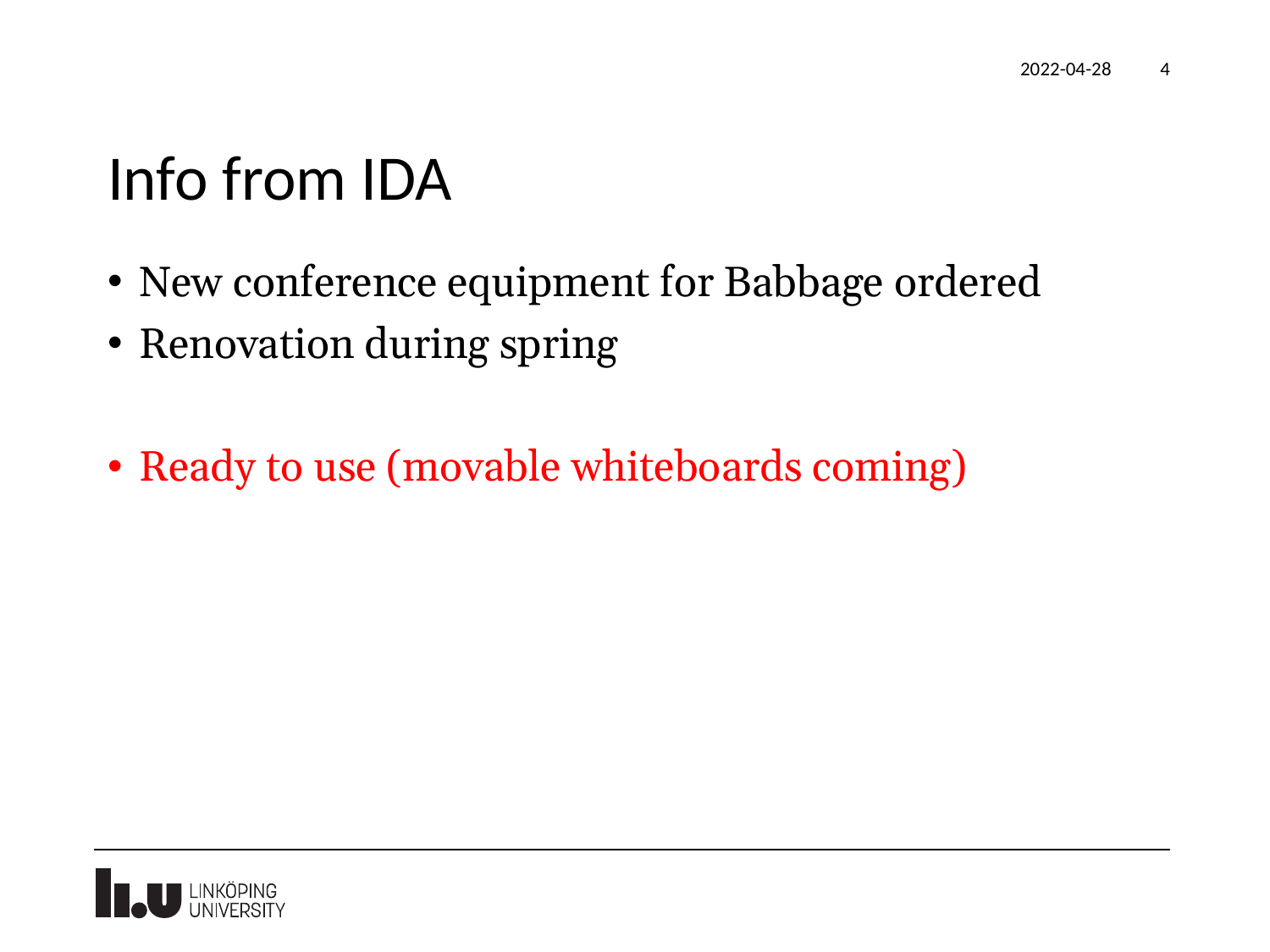

2022-04-28

4
# Info from IDA
New conference equipment for Babbage ordered
Renovation during spring

Ready to use (movable whiteboards coming)